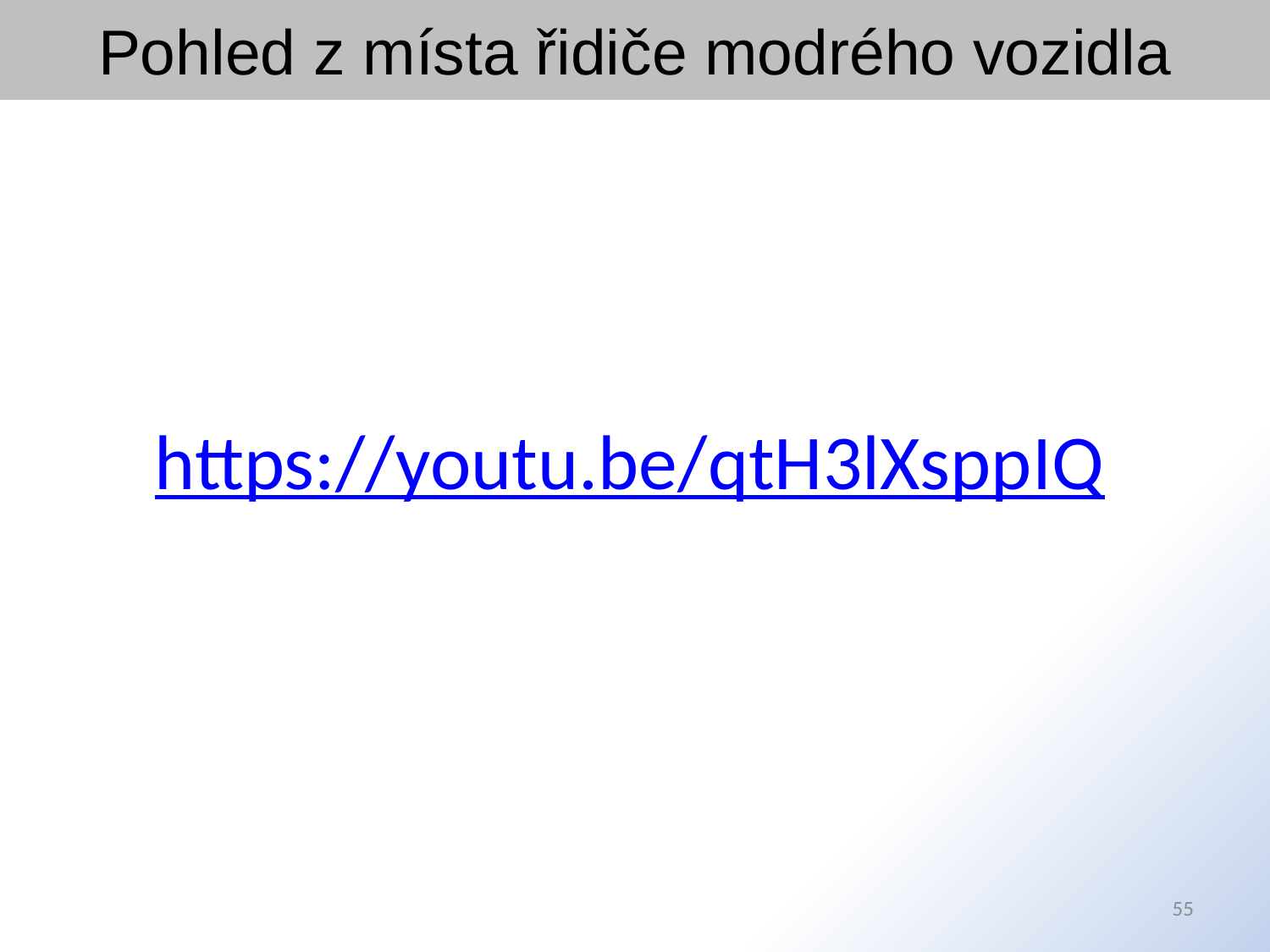

Pohled z místa řidiče modrého vozidla
https://youtu.be/qtH3lXsppIQ
55